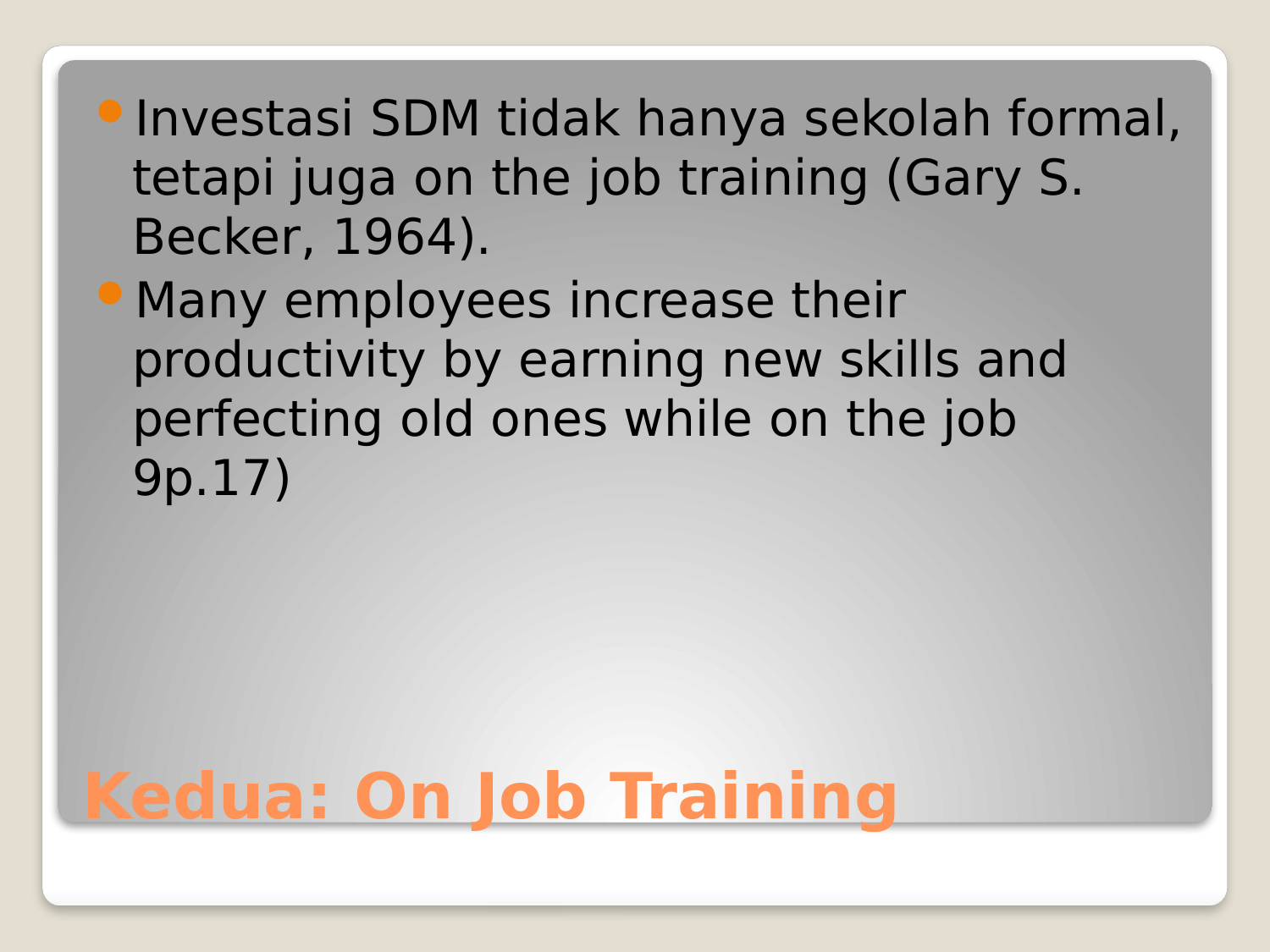

Investasi SDM tidak hanya sekolah formal, tetapi juga on the job training (Gary S. Becker, 1964).
Many employees increase their productivity by earning new skills and perfecting old ones while on the job 9p.17)
# Kedua: On Job Training